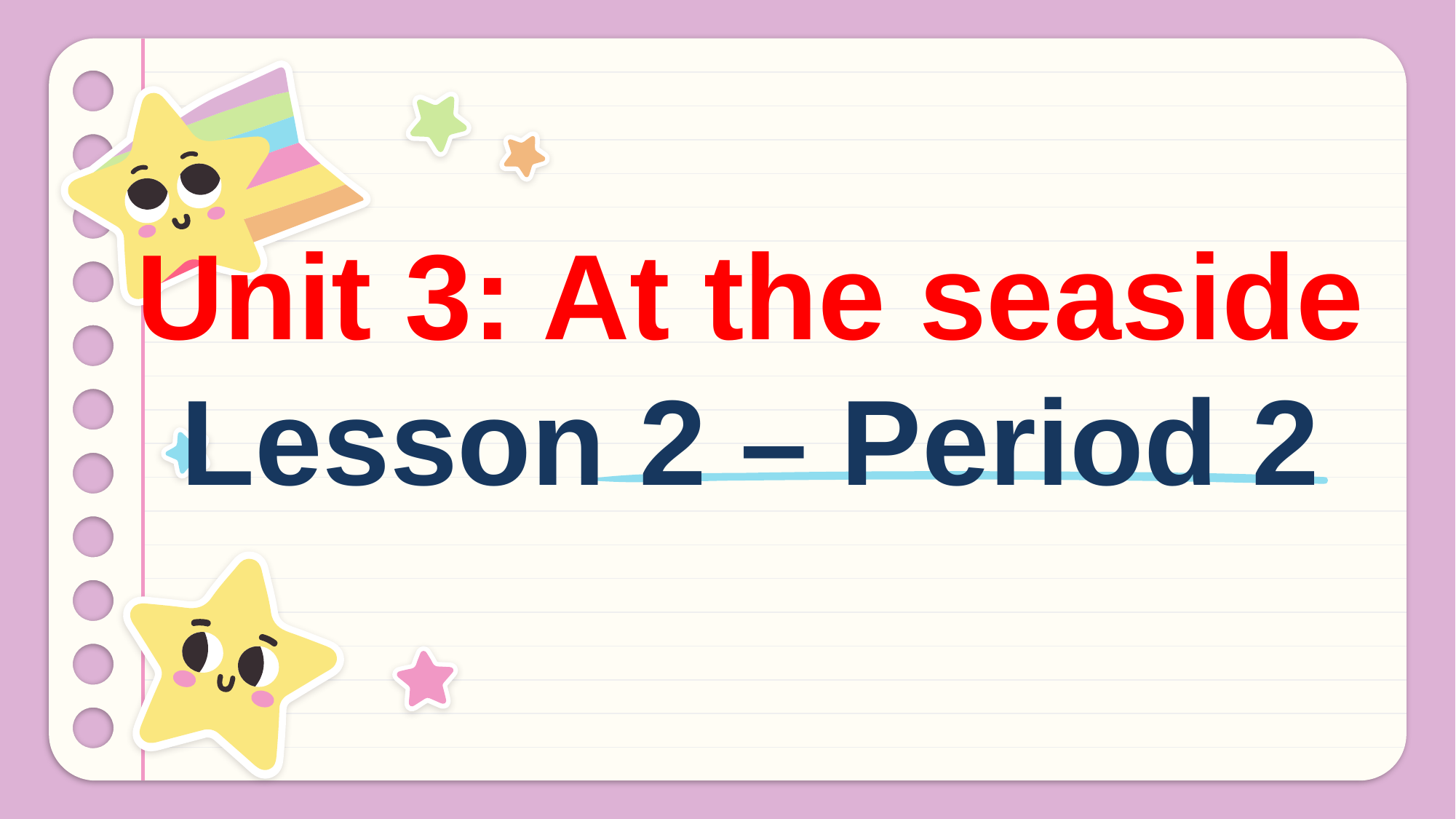

Unit 3: At the seaside
Lesson 2 – Period 2